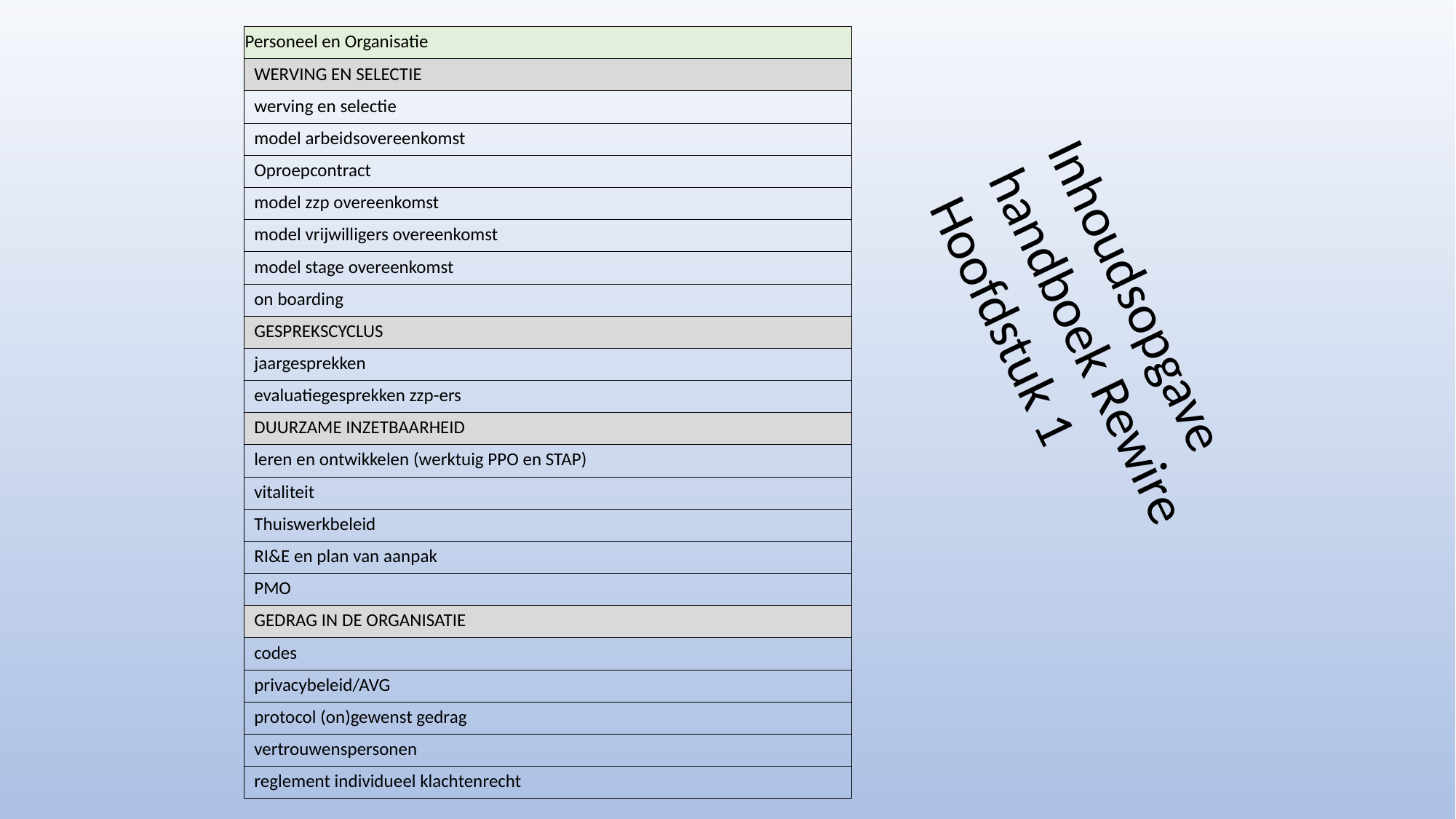

| Personeel en Organisatie |
| --- |
| WERVING EN SELECTIE |
| werving en selectie |
| model arbeidsovereenkomst |
| Oproepcontract |
| model zzp overeenkomst |
| model vrijwilligers overeenkomst |
| model stage overeenkomst |
| on boarding |
| GESPREKSCYCLUS |
| jaargesprekken |
| evaluatiegesprekken zzp-ers |
| DUURZAME INZETBAARHEID |
| leren en ontwikkelen (werktuig PPO en STAP) |
| vitaliteit |
| Thuiswerkbeleid |
| RI&E en plan van aanpak |
| PMO |
| GEDRAG IN DE ORGANISATIE |
| codes |
| privacybeleid/AVG |
| protocol (on)gewenst gedrag |
| vertrouwenspersonen |
| reglement individueel klachtenrecht |
Inhoudsopgave handboek Rewire
Hoofdstuk 1